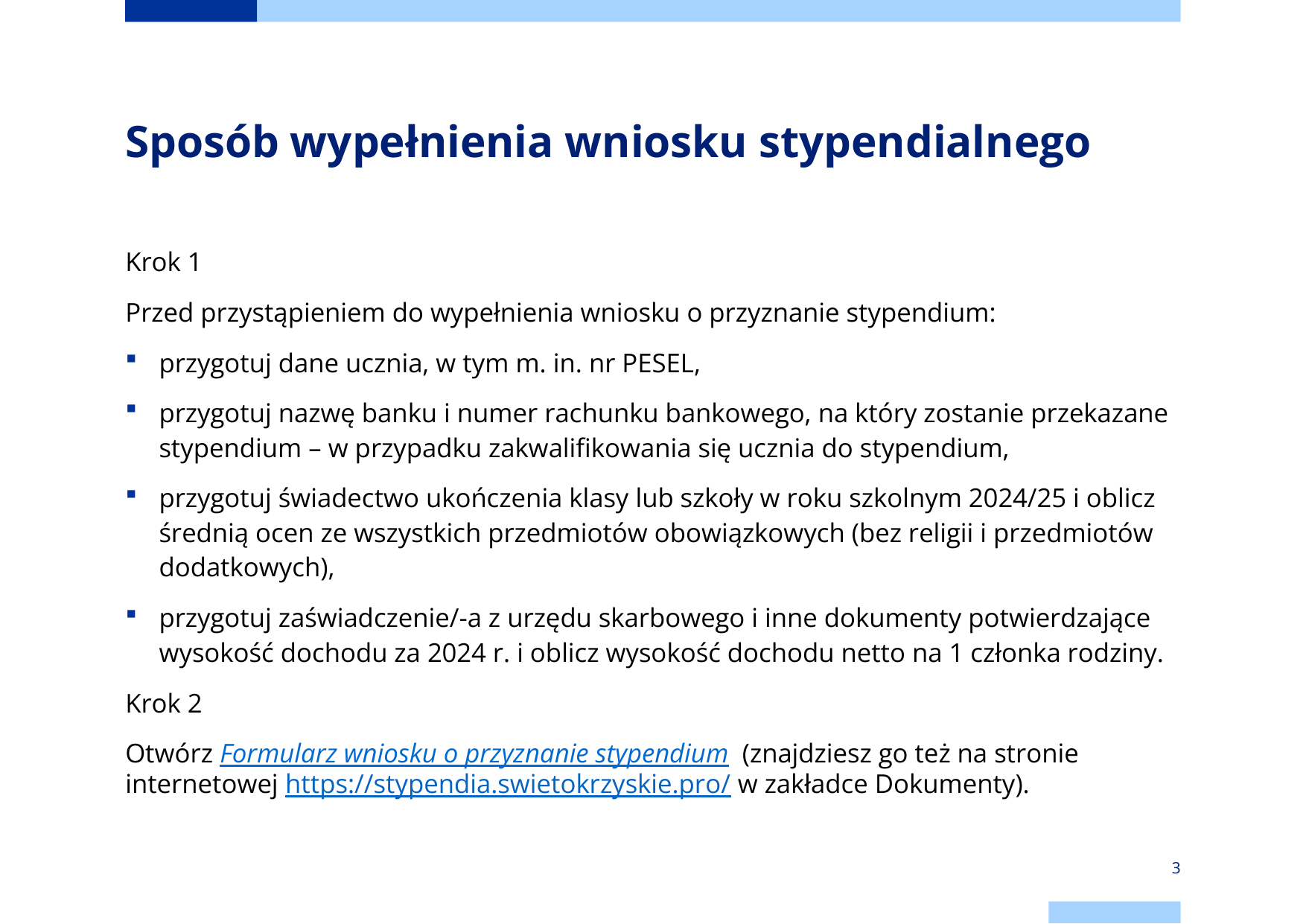

# Sposób wypełnienia wniosku stypendialnego
Krok 1
Przed przystąpieniem do wypełnienia wniosku o przyznanie stypendium:
przygotuj dane ucznia, w tym m. in. nr PESEL,
przygotuj nazwę banku i numer rachunku bankowego, na który zostanie przekazane stypendium – w przypadku zakwalifikowania się ucznia do stypendium,
przygotuj świadectwo ukończenia klasy lub szkoły w roku szkolnym 2024/25 i oblicz średnią ocen ze wszystkich przedmiotów obowiązkowych (bez religii i przedmiotów dodatkowych),
przygotuj zaświadczenie/-a z urzędu skarbowego i inne dokumenty potwierdzające wysokość dochodu za 2024 r. i oblicz wysokość dochodu netto na 1 członka rodziny.
Krok 2
Otwórz Formularz wniosku o przyznanie stypendium  (znajdziesz go też na stronie internetowej https://stypendia.swietokrzyskie.pro/ w zakładce Dokumenty).

3